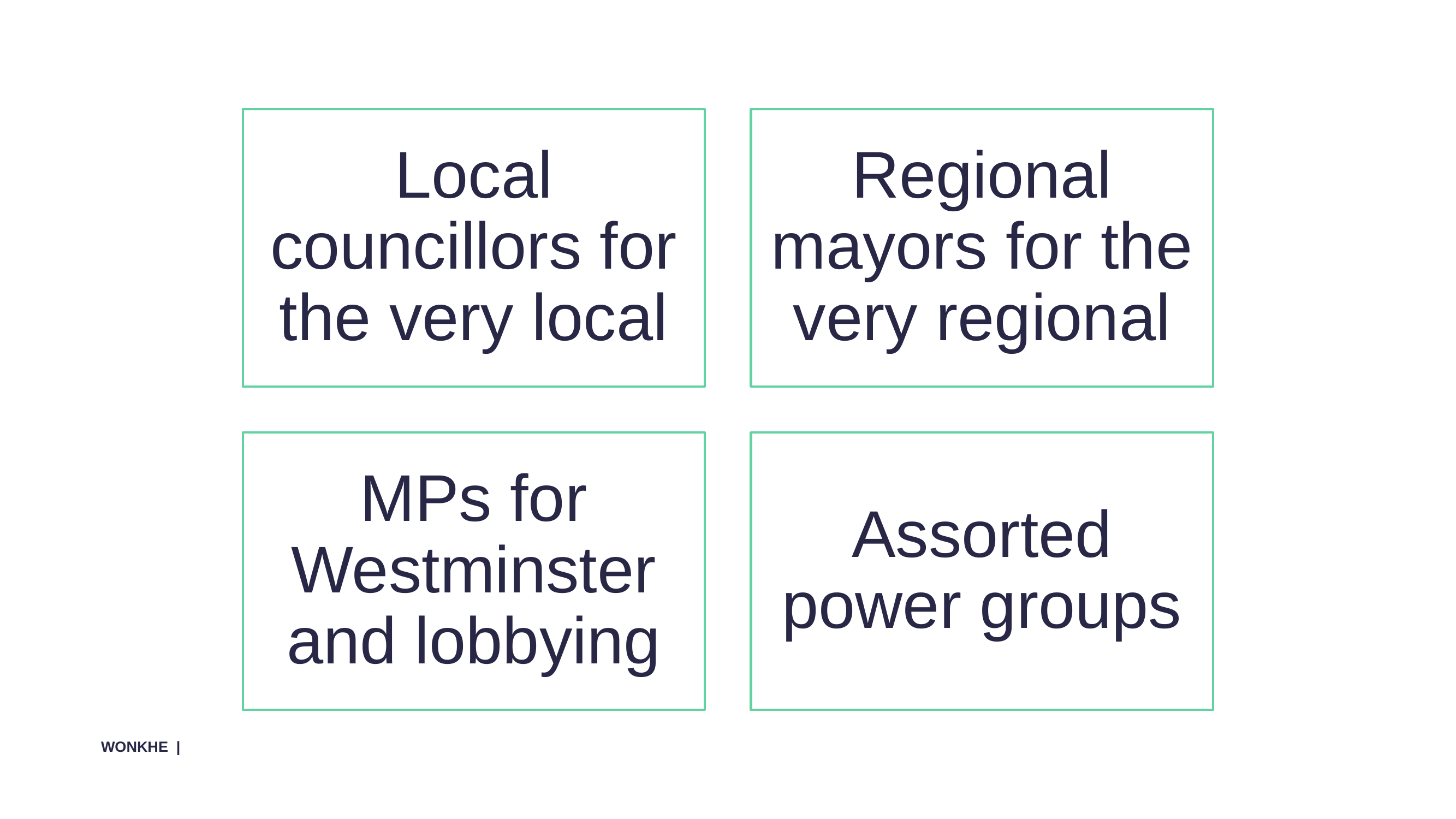

Local councillors for the very local
Regional mayors for the very regional
MPs for Westminster and lobbying
Assorted power groups